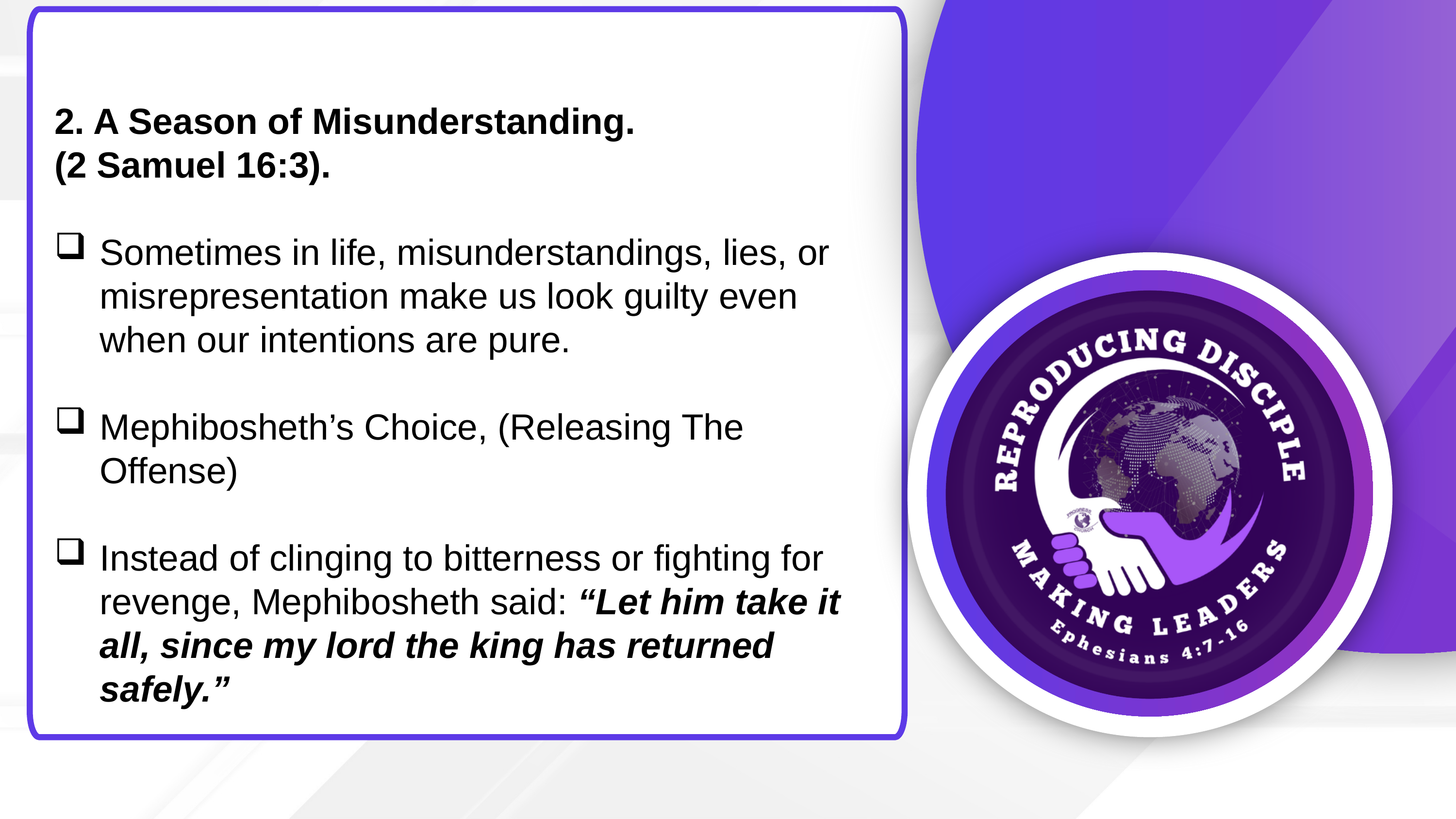

2. A Season of Misunderstanding.
(2 Samuel 16:3).

Sometimes in life, misunderstandings, lies, or misrepresentation make us look guilty even when our intentions are pure.

Mephibosheth’s Choice, (Releasing The Offense)

Instead of clinging to bitterness or fighting for revenge, Mephibosheth said: “Let him take it all, since my lord the king has returned safely.”